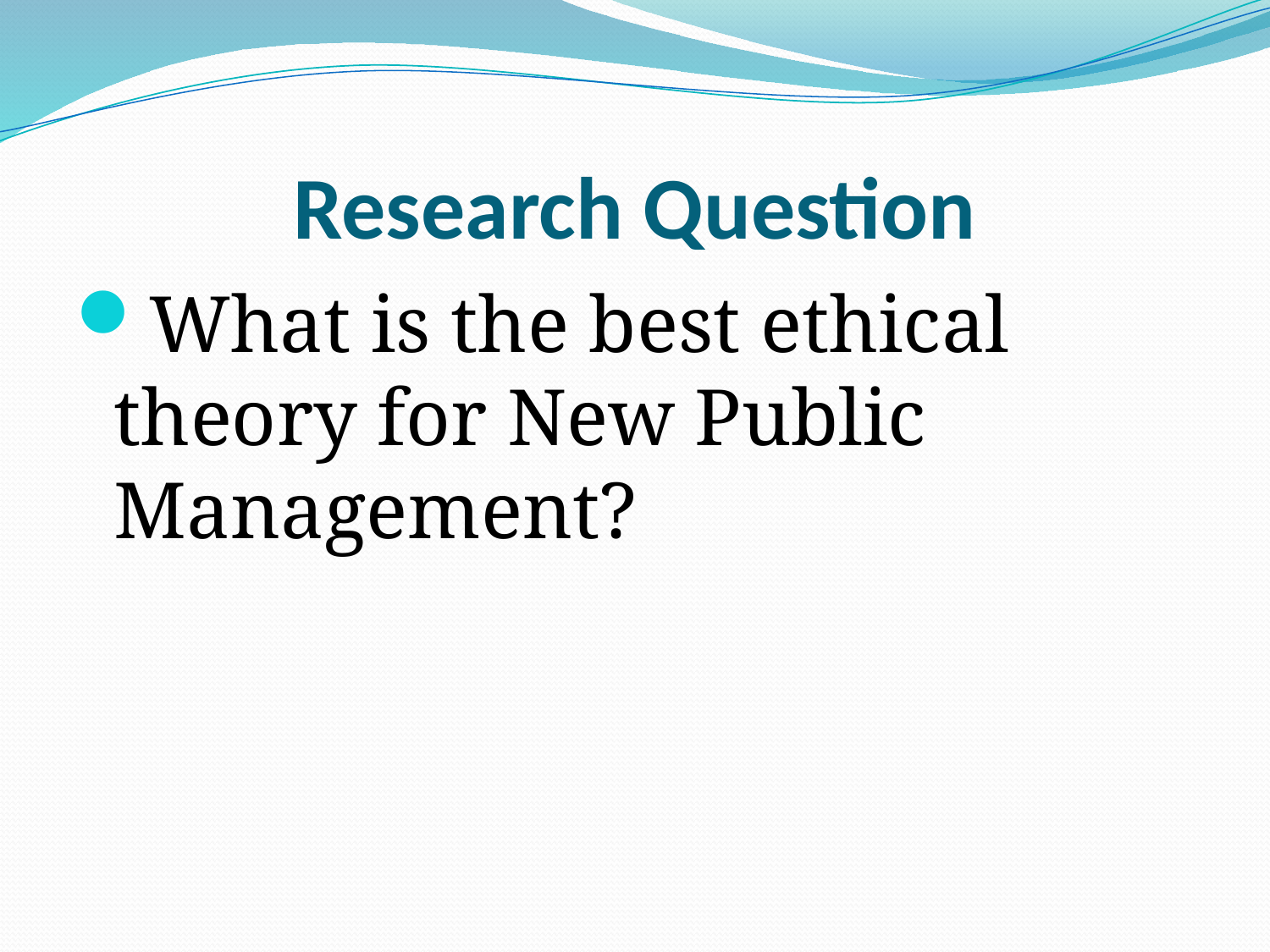

# Research Question
What is the best ethical theory for New Public Management?